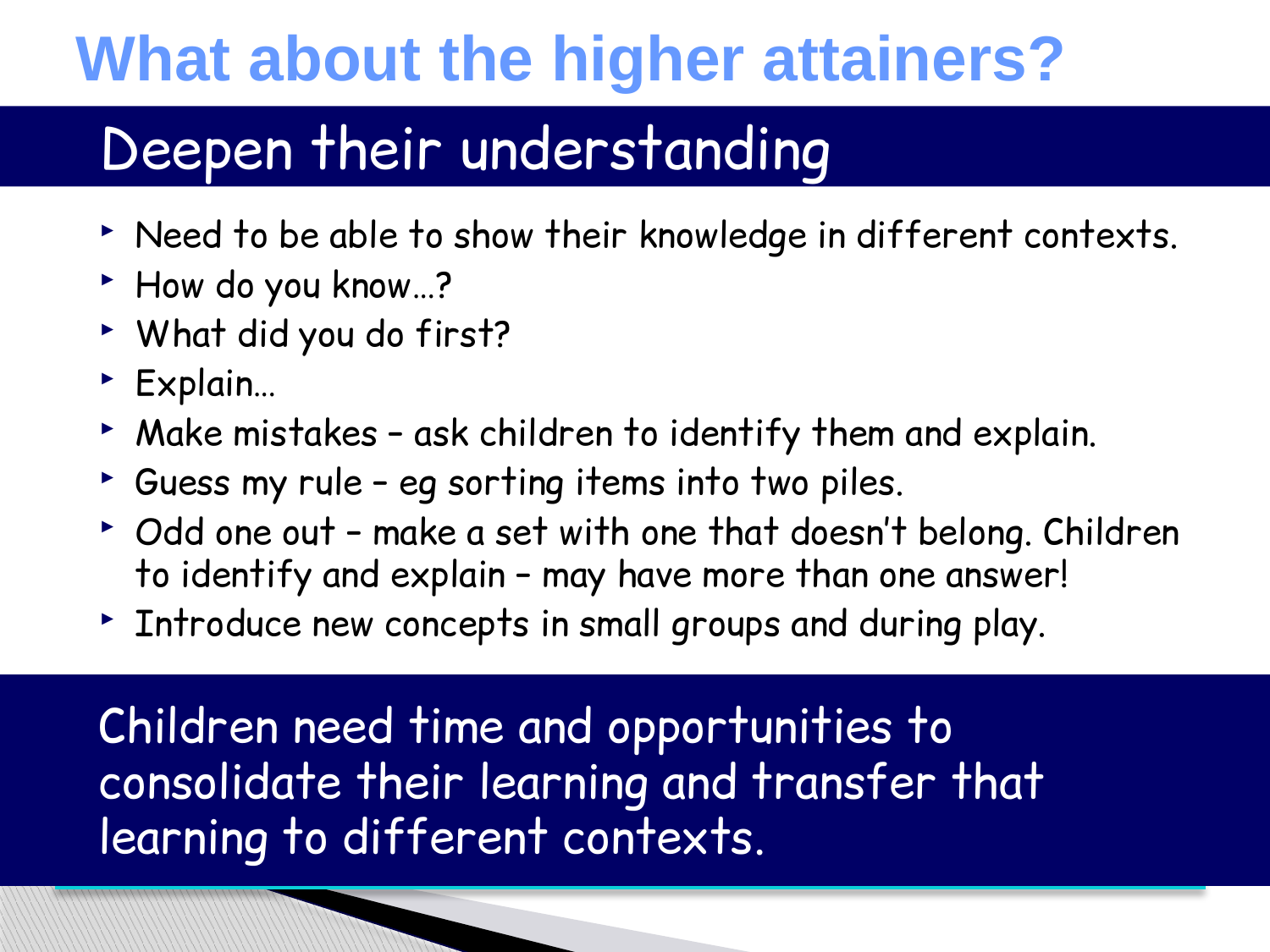

# What about the higher attainers?

Deepen their understanding
Need to be able to show their knowledge in different contexts.
How do you know…?
What did you do first?
Explain…
Make mistakes – ask children to identify them and explain.
Guess my rule – eg sorting items into two piles.
Odd one out – make a set with one that doesn’t belong. Children to identify and explain – may have more than one answer!
Introduce new concepts in small groups and during play.

Children need time and opportunities to consolidate their learning and transfer that learning to different contexts.